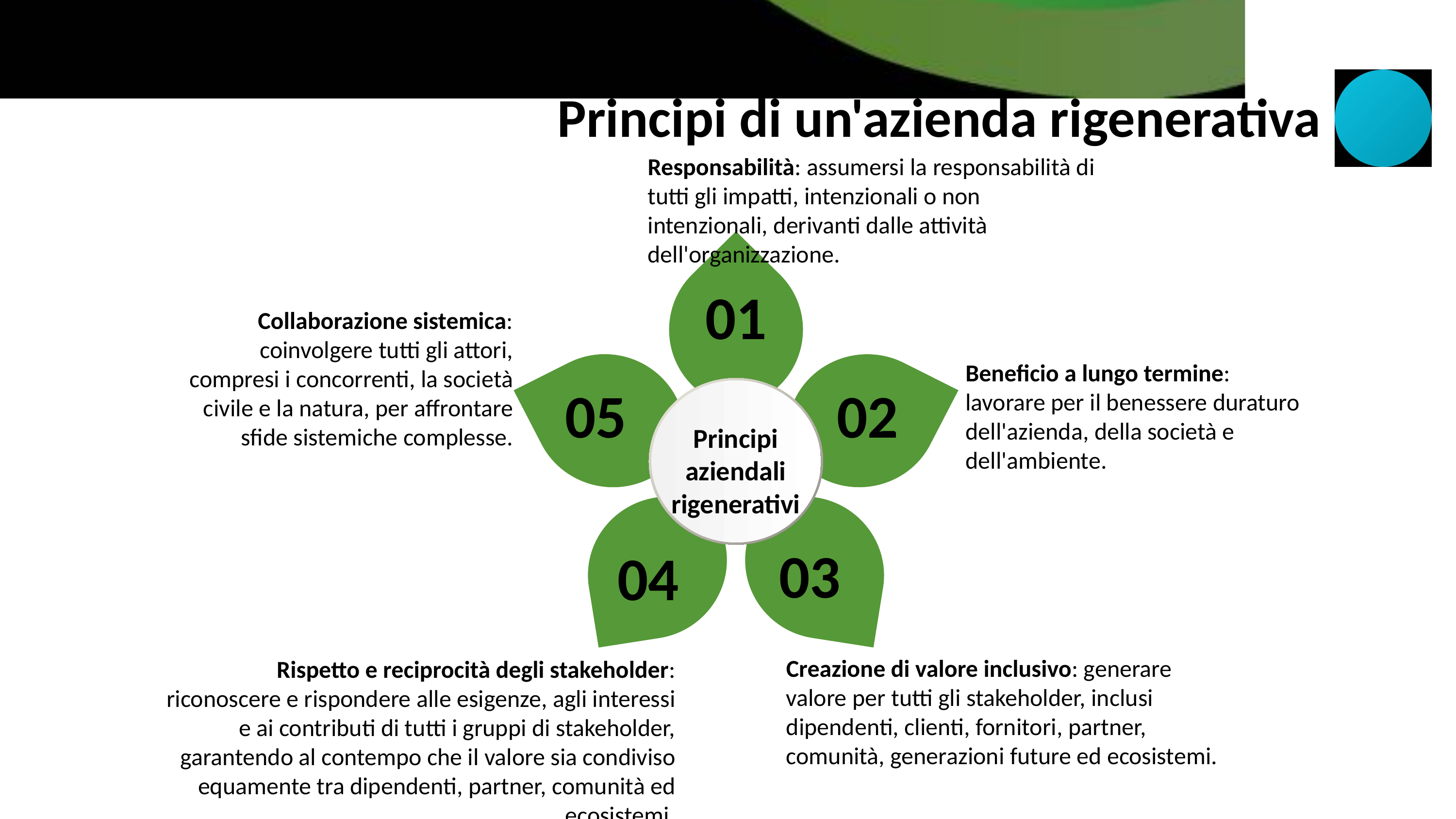

Principi di un'azienda rigenerativa
Responsabilità: assumersi la responsabilità di tutti gli impatti, intenzionali o non intenzionali, derivanti dalle attività dell'organizzazione.

01
Collaborazione sistemica: coinvolgere tutti gli attori, compresi i concorrenti, la società civile e la natura, per affrontare sfide sistemiche complesse.
Beneficio a lungo termine: lavorare per il benessere duraturo dell'azienda, della società e dell'ambiente.

02
05
Principi aziendali rigenerativi

03
04
Creazione di valore inclusivo: generare valore per tutti gli stakeholder, inclusi dipendenti, clienti, fornitori, partner, comunità, generazioni future ed ecosistemi.
Rispetto e reciprocità degli stakeholder: riconoscere e rispondere alle esigenze, agli interessi e ai contributi di tutti i gruppi di stakeholder, garantendo al contempo che il valore sia condiviso equamente tra dipendenti, partner, comunità ed ecosistemi.